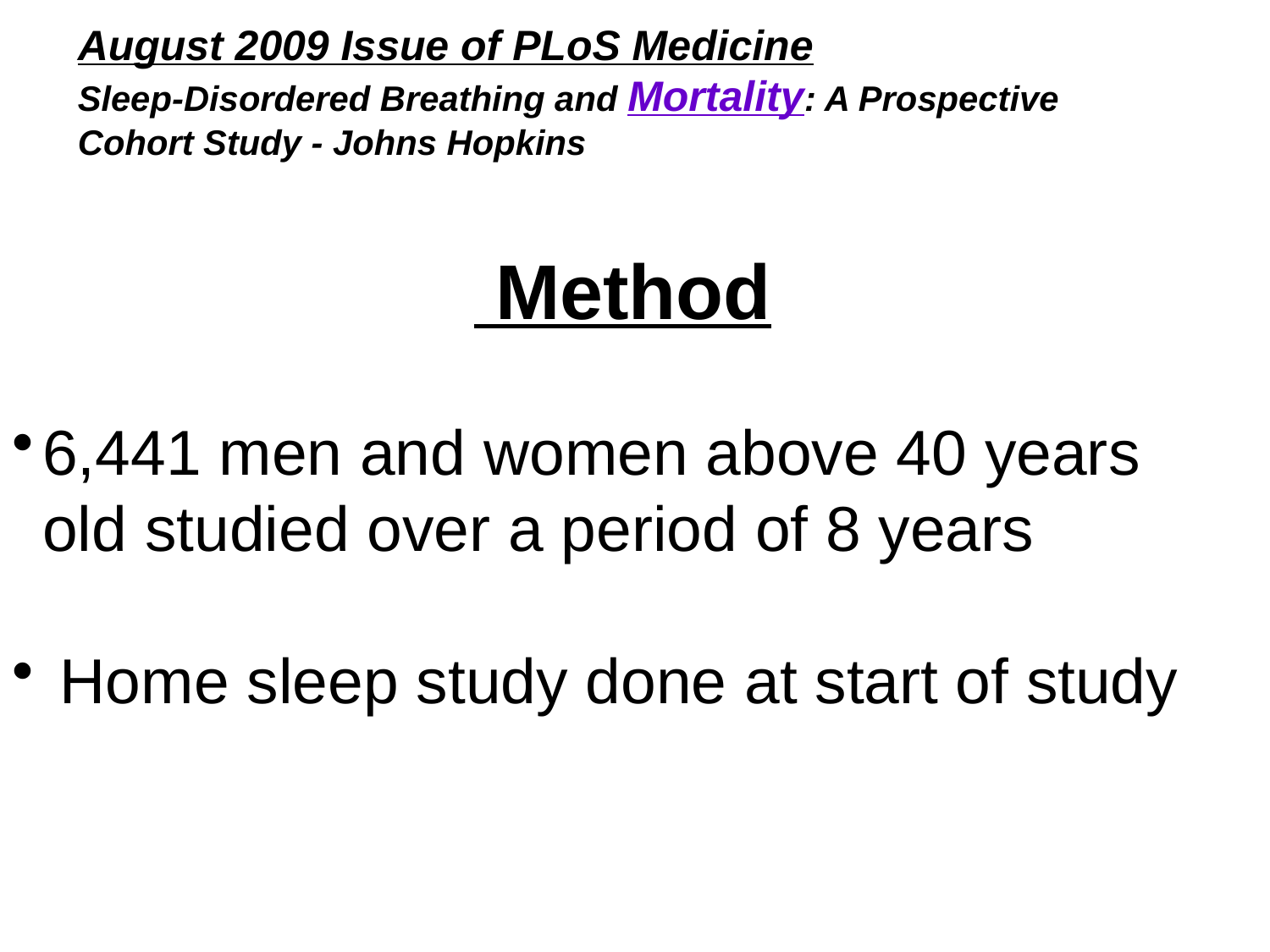

August 2009 Issue of PLoS Medicine
Sleep-Disordered Breathing and Mortality: A Prospective Cohort Study - Johns Hopkins
 Method

6,441 men and women above 40 years old studied over a period of 8 years

 Home sleep study done at start of study